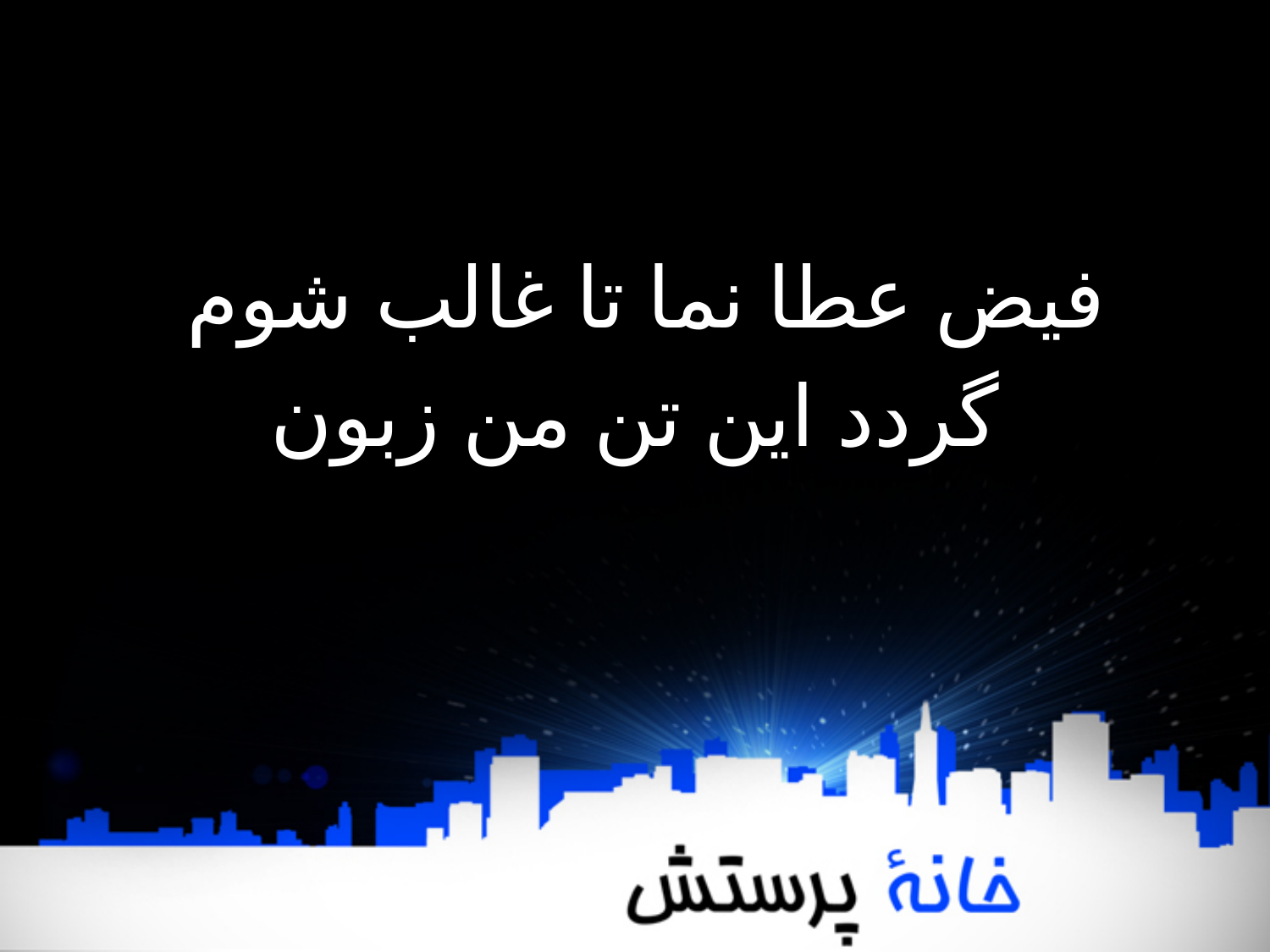

فیض عطا نما تا غالب شوم
گردد این تن من زبون